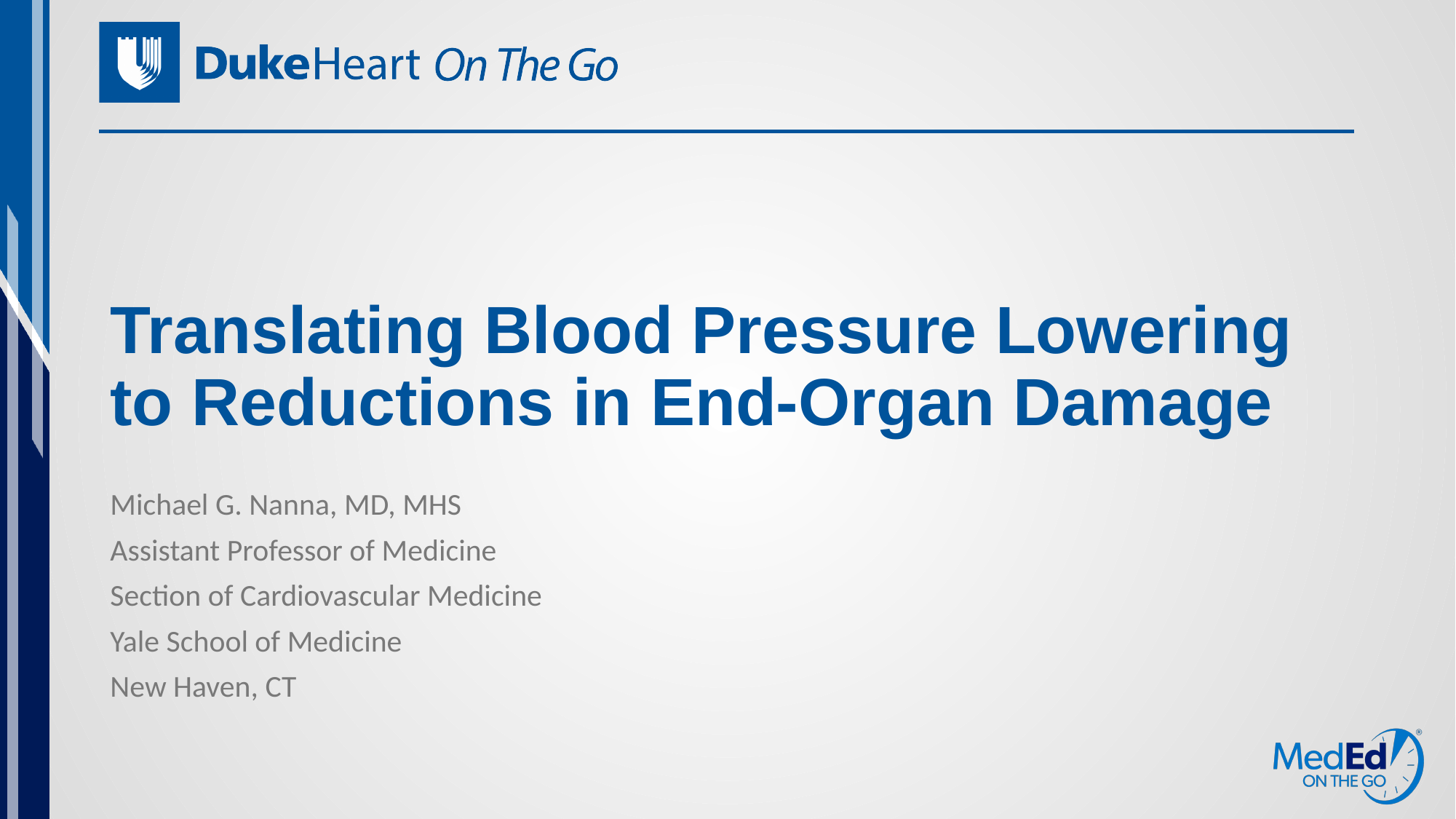

# Translating Blood Pressure Lowering to Reductions in End-Organ Damage
Michael G. Nanna, MD, MHS
Assistant Professor of Medicine
Section of Cardiovascular Medicine
Yale School of Medicine
New Haven, CT